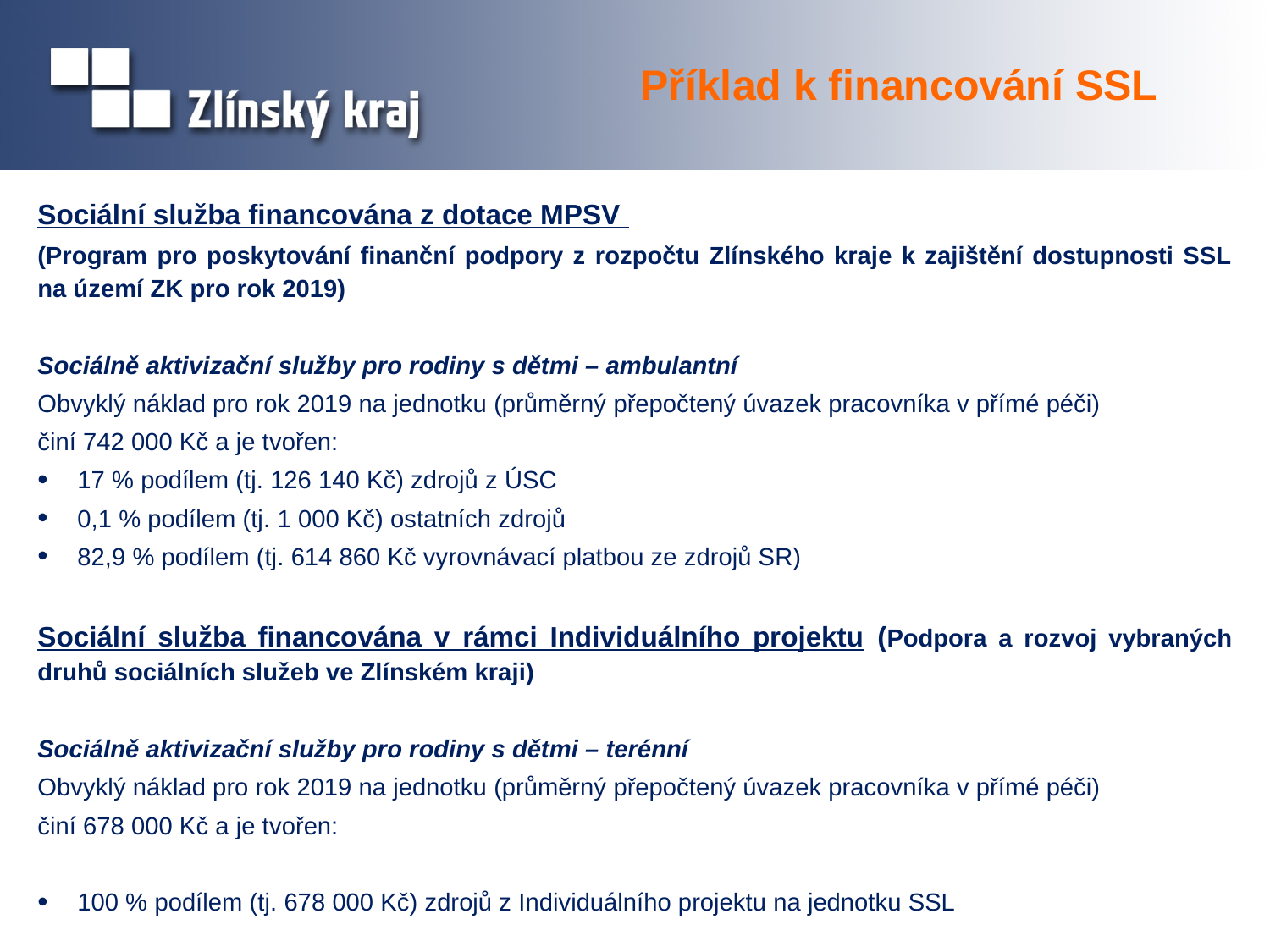

# Příklad k financování SSL
Sociální služba financována z dotace MPSV
(Program pro poskytování finanční podpory z rozpočtu Zlínského kraje k zajištění dostupnosti SSL na území ZK pro rok 2019)

Sociálně aktivizační služby pro rodiny s dětmi – ambulantní
Obvyklý náklad pro rok 2019 na jednotku (průměrný přepočtený úvazek pracovníka v přímé péči)
činí 742 000 Kč a je tvořen:
17 % podílem (tj. 126 140 Kč) zdrojů z ÚSC
0,1 % podílem (tj. 1 000 Kč) ostatních zdrojů
82,9 % podílem (tj. 614 860 Kč vyrovnávací platbou ze zdrojů SR)

Sociální služba financována v rámci Individuálního projektu (Podpora a rozvoj vybraných druhů sociálních služeb ve Zlínském kraji)

Sociálně aktivizační služby pro rodiny s dětmi – terénní
Obvyklý náklad pro rok 2019 na jednotku (průměrný přepočtený úvazek pracovníka v přímé péči)
činí 678 000 Kč a je tvořen:

100 % podílem (tj. 678 000 Kč) zdrojů z Individuálního projektu na jednotku SSL